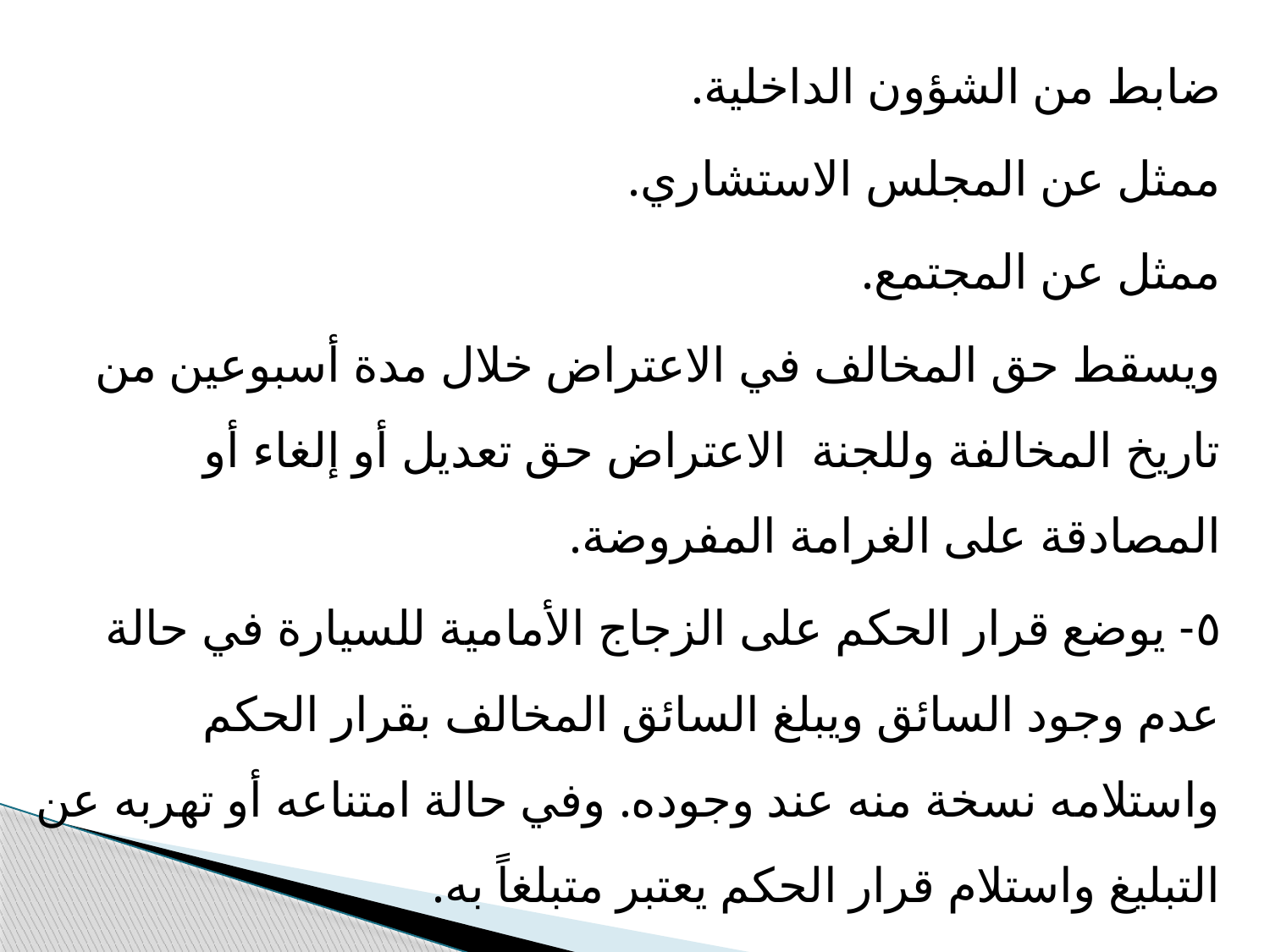

ضابط من الشؤون الداخلية.
ممثل عن المجلس الاستشاري.
ممثل عن المجتمع.
ويسقط حق المخالف في الاعتراض خلال مدة أسبوعين من تاريخ المخالفة وللجنة  الاعتراض حق تعديل أو إلغاء أو المصادقة على الغرامة المفروضة.
٥- يوضع قرار الحكم على الزجاج الأمامية للسيارة في حالة عدم وجود السائق ويبلغ السائق المخالف بقرار الحكم واستلامه نسخة منه عند وجوده. وفي حالة امتناعه أو تهربه عن التبليغ واستلام قرار الحكم يعتبر متبلغاً به.